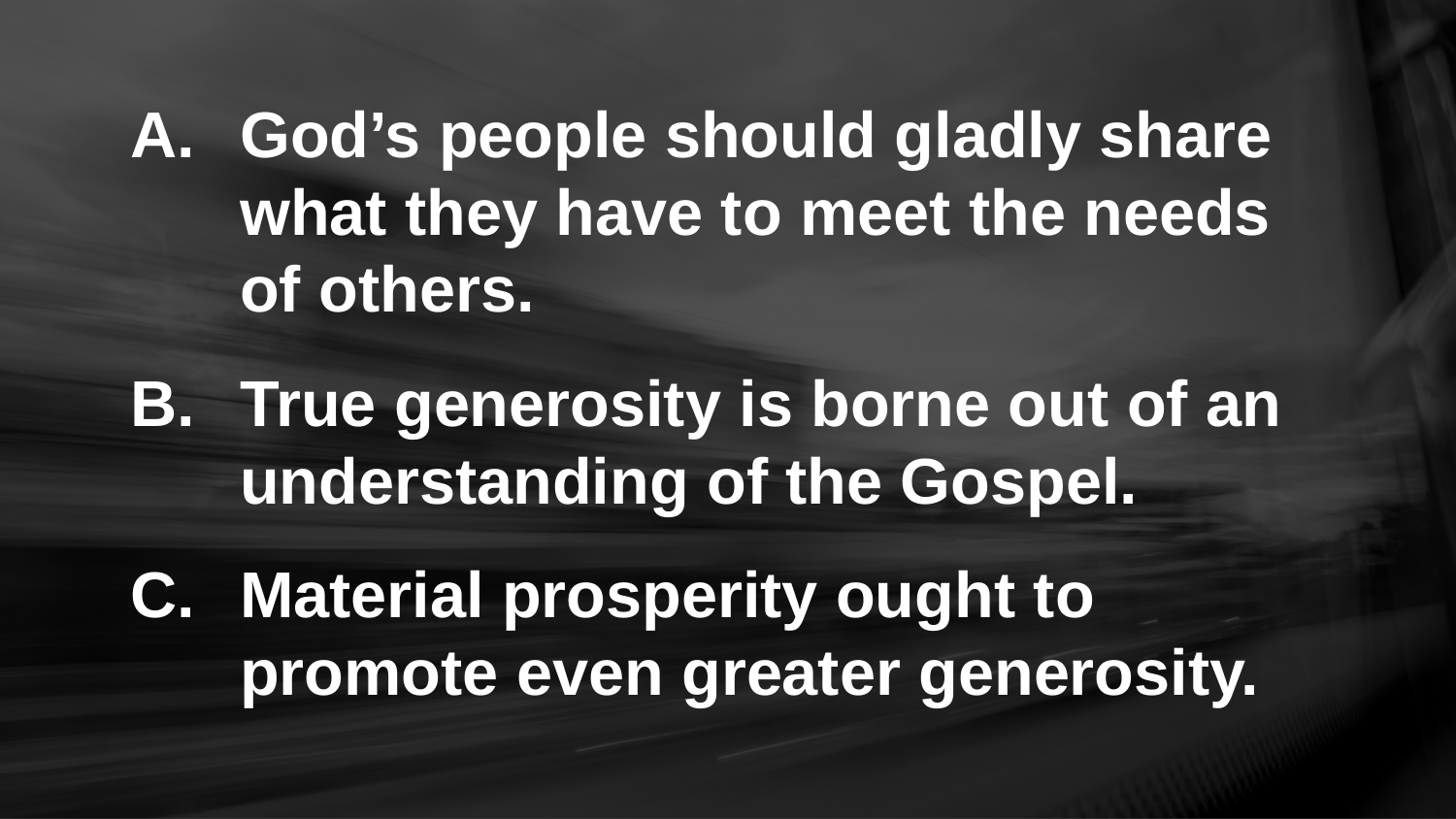

God’s people should gladly share what they have to meet the needs of others.
True generosity is borne out of an understanding of the Gospel.
Material prosperity ought to promote even greater generosity.